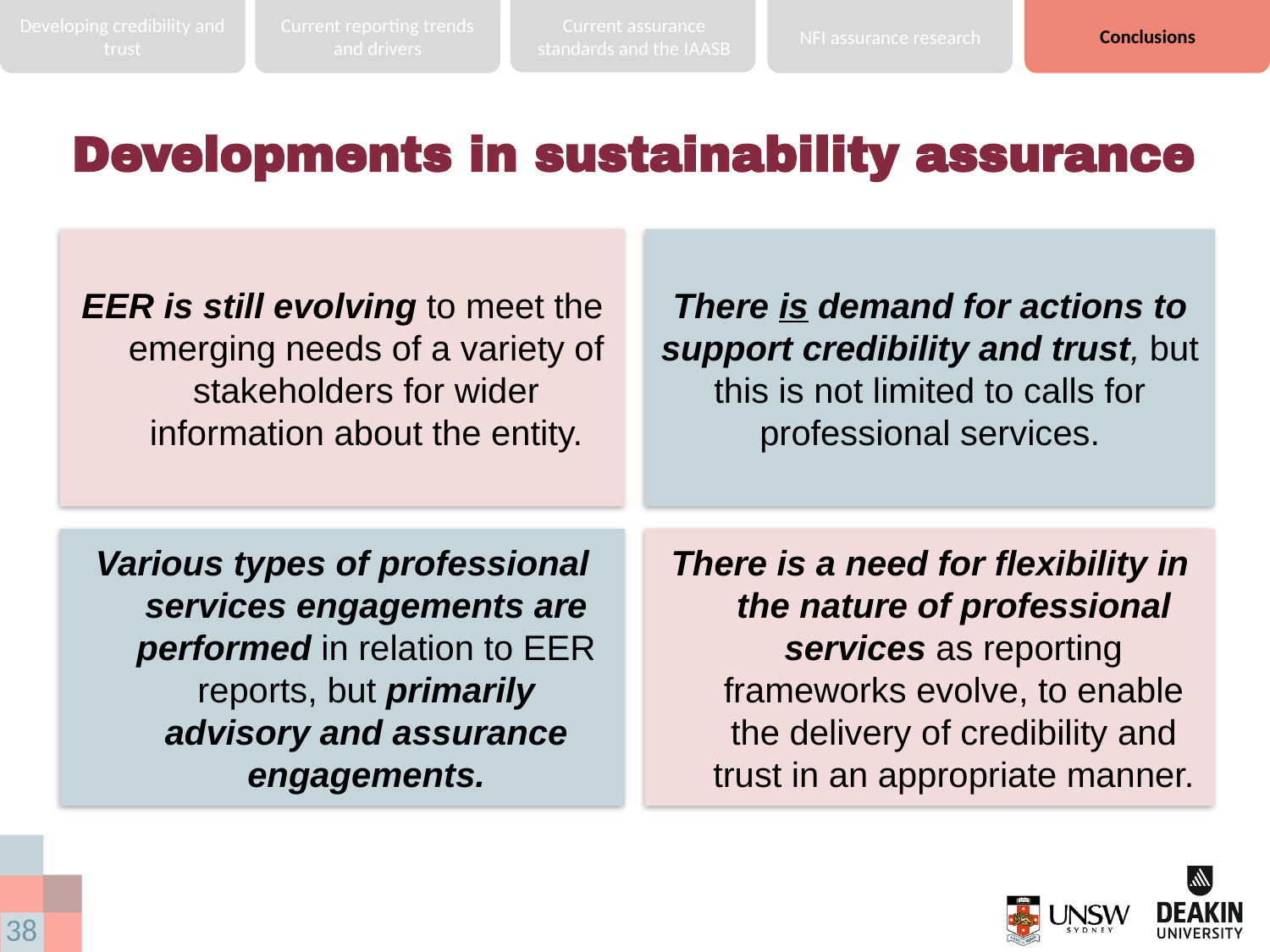

Developing credibility and trust
Current reporting trends and drivers
Current assurance standards and the IAASB
Conclusions
NFI assurance research
# Developments in sustainability assurance
EER is still evolving to meet the emerging needs of a variety of stakeholders for wider information about the entity.
There is demand for actions to support credibility and trust, but this is not limited to calls for professional services.
Various types of professional services engagements are performed in relation to EER reports, but primarily advisory and assurance engagements.
There is a need for flexibility in the nature of professional services as reporting frameworks evolve, to enable the delivery of credibility and trust in an appropriate manner.
38